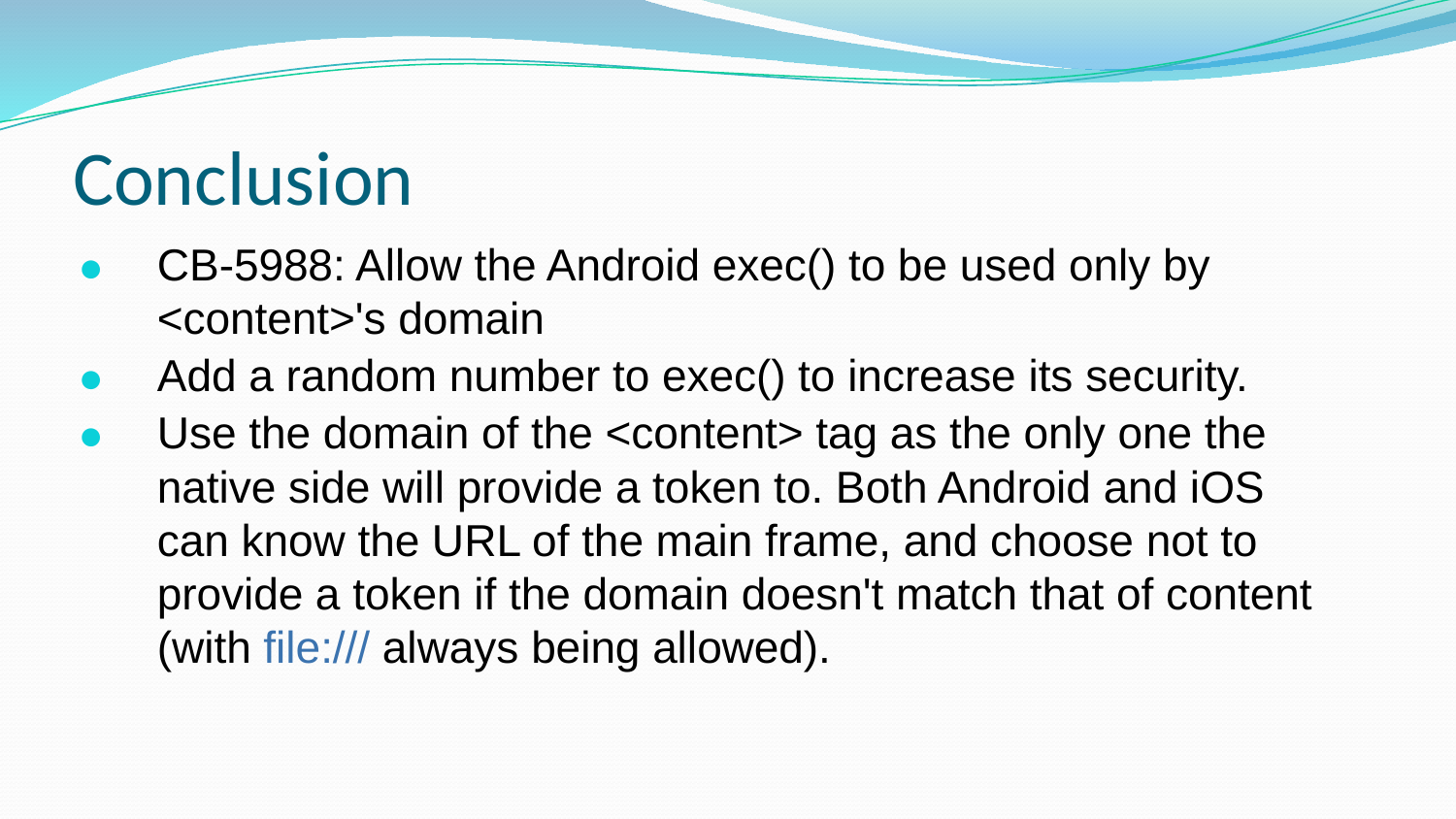

# Conclusion
CB-5988: Allow the Android exec() to be used only by <content>'s domain
Add a random number to exec() to increase its security.
Use the domain of the <content> tag as the only one the native side will provide a token to. Both Android and iOS can know the URL of the main frame, and choose not to provide a token if the domain doesn't match that of content (with file:/// always being allowed).